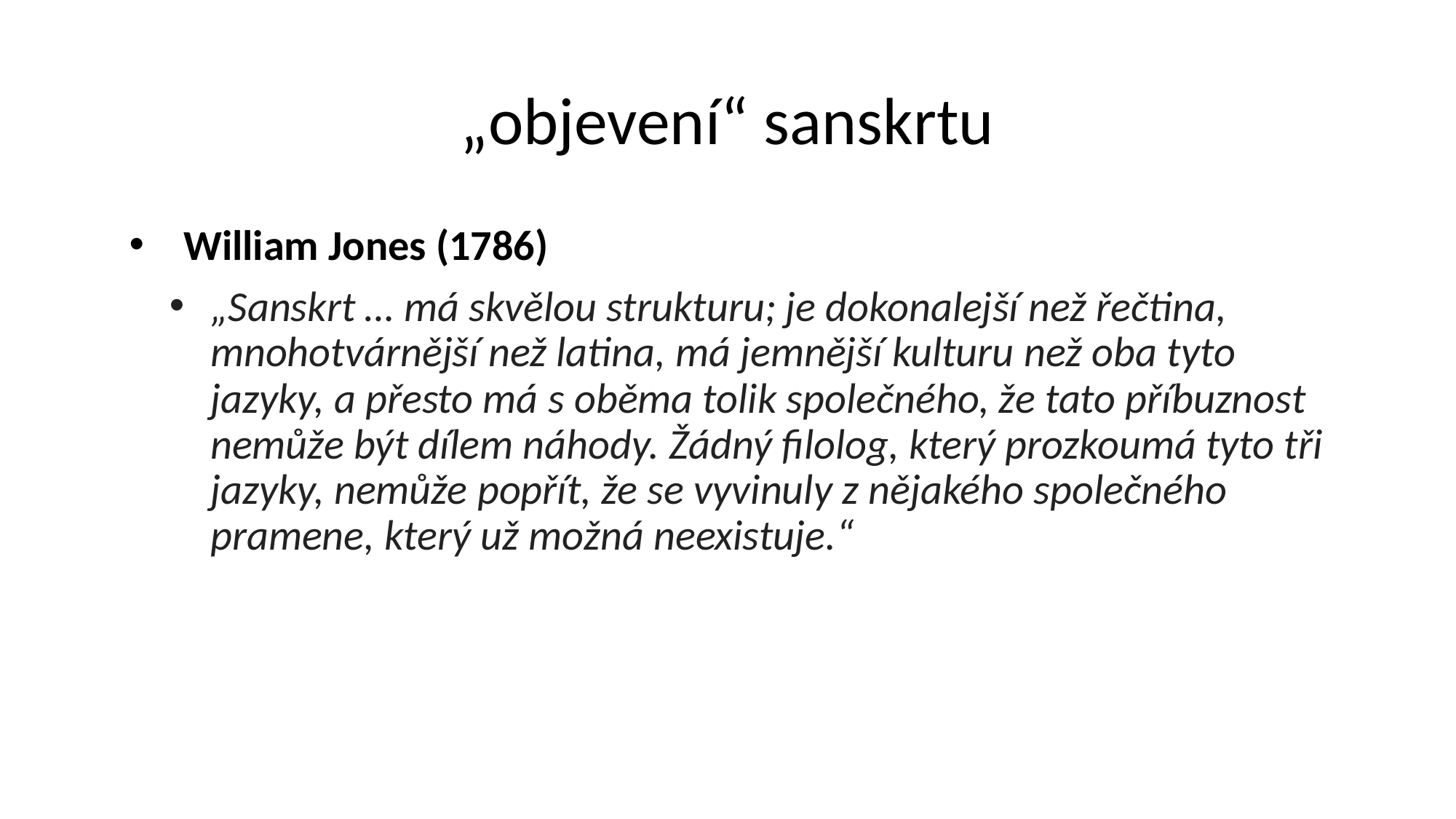

# „objevení“ sanskrtu
William Jones (1786)
„Sanskrt … má skvělou strukturu; je dokonalejší než řečtina, mnohotvárnější než latina, má jemnější kulturu než oba tyto jazyky, a přesto má s oběma tolik společného, že tato příbuznost nemůže být dílem náhody. Žádný filolog, který prozkoumá tyto tři jazyky, nemůže popřít, že se vyvinuly z nějakého společného pramene, který už možná neexistuje.“